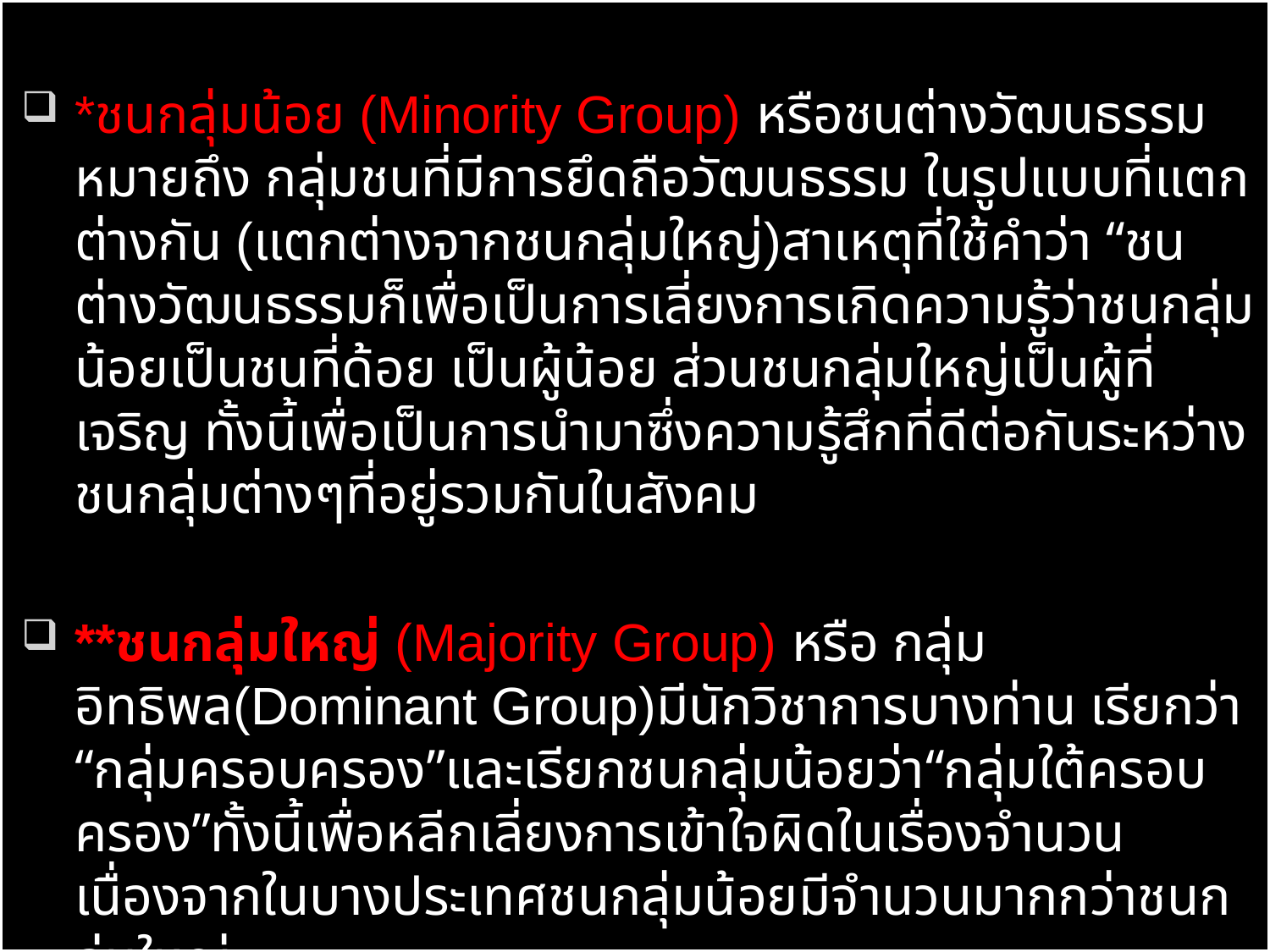

*ชนกลุ่มน้อย (Minority Group) หรือชนต่างวัฒนธรรม หมายถึง กลุ่มชนที่มีการยึดถือวัฒนธรรม ในรูปแบบที่แตกต่างกัน (แตกต่างจากชนกลุ่มใหญ่)สาเหตุที่ใช้คำว่า “ชนต่างวัฒนธรรมก็เพื่อเป็นการเลี่ยงการเกิดความรู้ว่าชนกลุ่มน้อยเป็นชนที่ด้อย เป็นผู้น้อย ส่วนชนกลุ่มใหญ่เป็นผู้ที่เจริญ ทั้งนี้เพื่อเป็นการนำมาซึ่งความรู้สึกที่ดีต่อกันระหว่างชนกลุ่มต่างๆที่อยู่รวมกันในสังคม

**ชนกลุ่มใหญ่ (Majority Group) หรือ กลุ่มอิทธิพล(Dominant Group)มีนักวิชาการบางท่าน เรียกว่า “กลุ่มครอบครอง”และเรียกชนกลุ่มน้อยว่า“กลุ่มใต้ครอบครอง”ทั้งนี้เพื่อหลีกเลี่ยงการเข้าใจผิดในเรื่องจำนวน เนื่องจากในบางประเทศชนกลุ่มน้อยมีจำนวนมากกว่าชนกลุ่มใหญ่